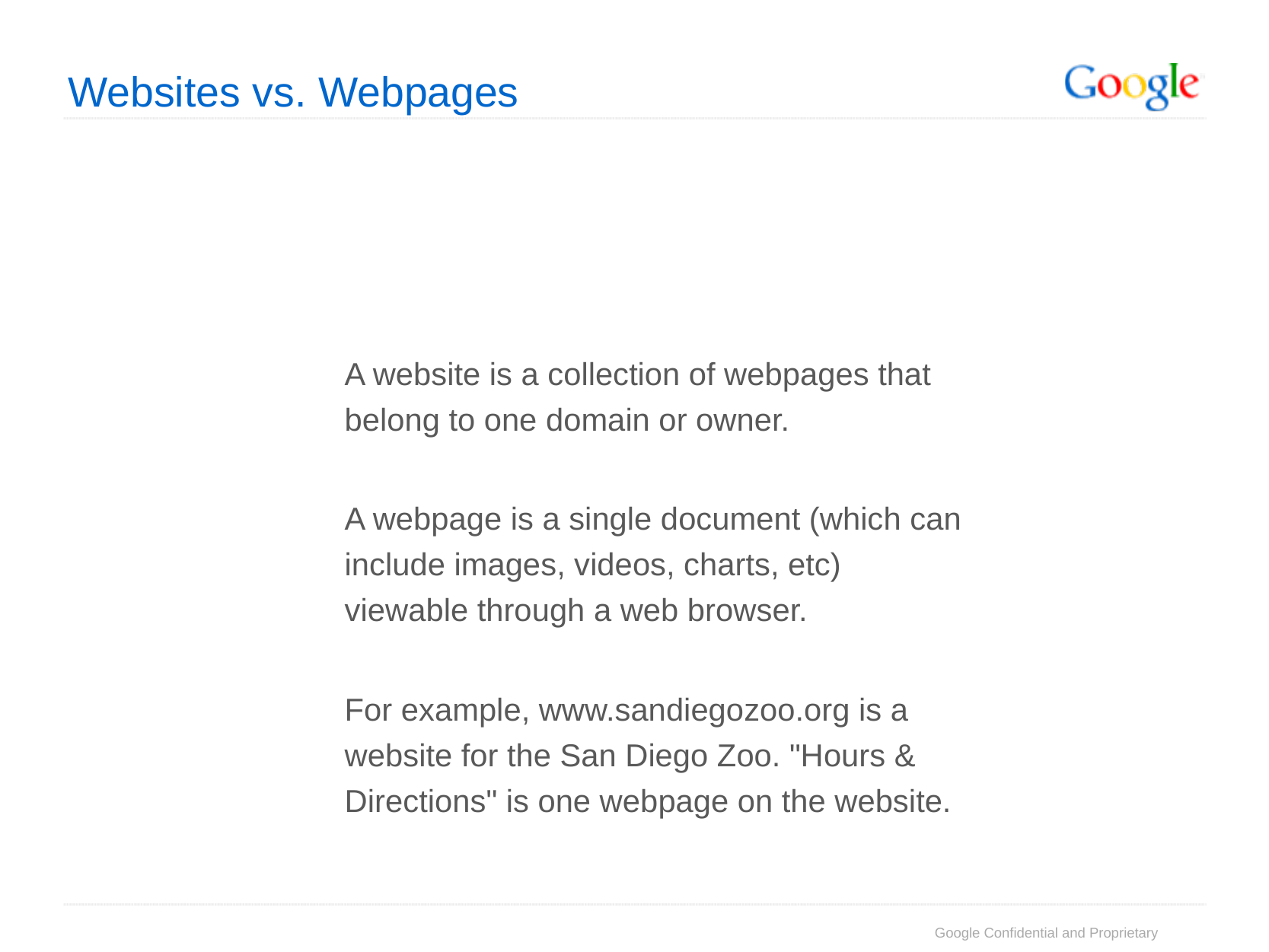

Websites vs. Webpages

A website is a collection of webpages that belong to one domain or owner.

A webpage is a single document (which can include images, videos, charts, etc) viewable through a web browser.

For example, www.sandiegozoo.org is a website for the San Diego Zoo. "Hours & Directions" is one webpage on the website.

Google Confidential and Proprietary